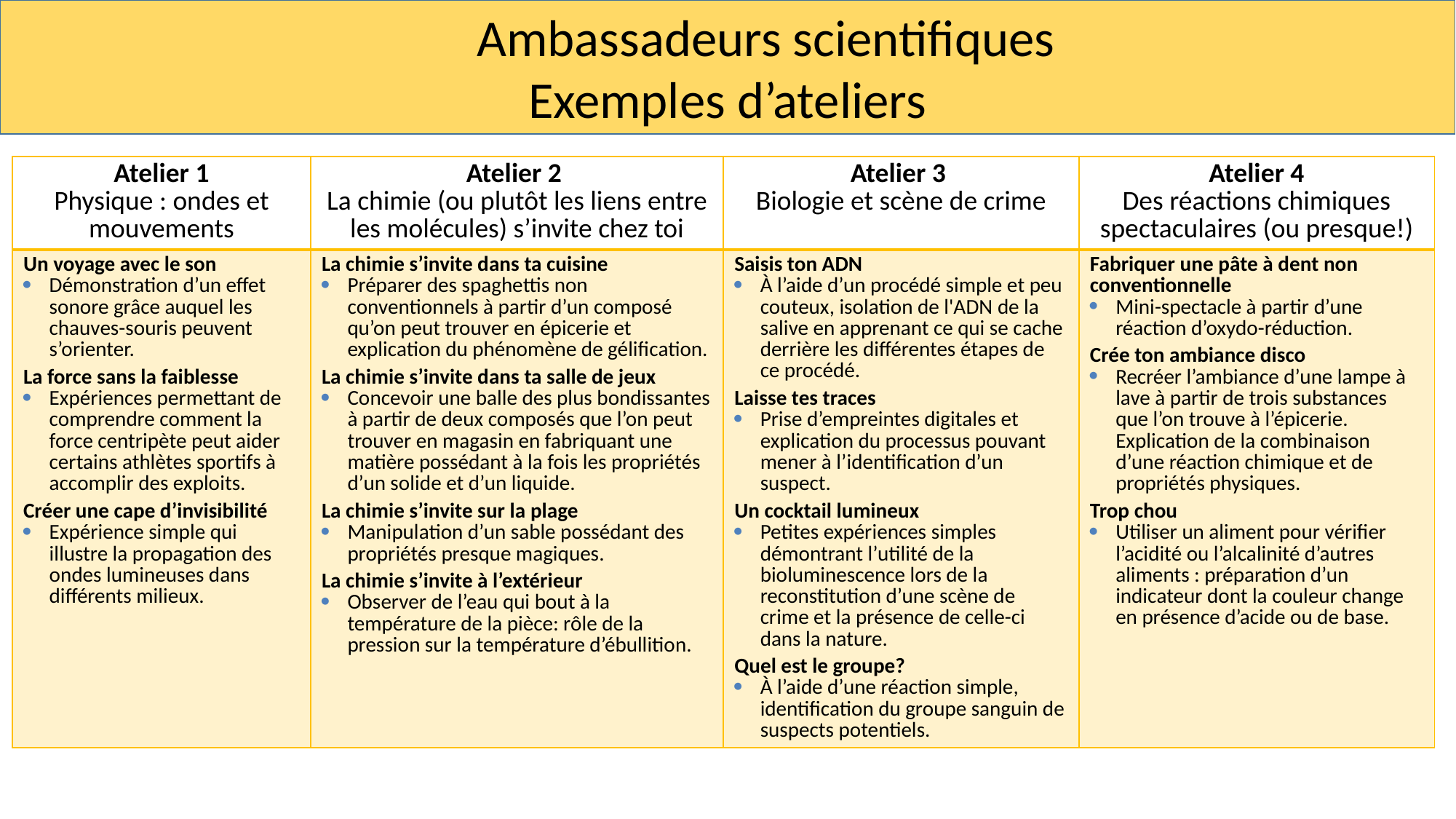

Ambassadeurs scientifiques
Exemples d’ateliers
| Atelier 1 Physique : ondes et mouvements | Atelier 2 La chimie (ou plutôt les liens entre les molécules) s’invite chez toi | Atelier 3 Biologie et scène de crime | Atelier 4 Des réactions chimiques spectaculaires (ou presque!) |
| --- | --- | --- | --- |
| Un voyage avec le son Démonstration d’un effet sonore grâce auquel les chauves-souris peuvent s’orienter. La force sans la faiblesse Expériences permettant de comprendre comment la force centripète peut aider certains athlètes sportifs à accomplir des exploits. Créer une cape d’invisibilité Expérience simple qui illustre la propagation des ondes lumineuses dans différents milieux. | La chimie s’invite dans ta cuisine Préparer des spaghettis non conventionnels à partir d’un composé qu’on peut trouver en épicerie et explication du phénomène de gélification. La chimie s’invite dans ta salle de jeux Concevoir une balle des plus bondissantes à partir de deux composés que l’on peut trouver en magasin en fabriquant une matière possédant à la fois les propriétés d’un solide et d’un liquide. La chimie s’invite sur la plage Manipulation d’un sable possédant des propriétés presque magiques. La chimie s’invite à l’extérieur Observer de l’eau qui bout à la température de la pièce: rôle de la pression sur la température d’ébullition. | Saisis ton ADN À l’aide d’un procédé simple et peu couteux, isolation de l'ADN de la salive en apprenant ce qui se cache derrière les différentes étapes de ce procédé. Laisse tes traces Prise d’empreintes digitales et explication du processus pouvant mener à l’identification d’un suspect. Un cocktail lumineux Petites expériences simples démontrant l’utilité de la bioluminescence lors de la reconstitution d’une scène de crime et la présence de celle-ci dans la nature. Quel est le groupe? À l’aide d’une réaction simple, identification du groupe sanguin de suspects potentiels. | Fabriquer une pâte à dent non conventionnelle Mini-spectacle à partir d’une réaction d’oxydo-réduction. Crée ton ambiance disco Recréer l’ambiance d’une lampe à lave à partir de trois substances que l’on trouve à l’épicerie. Explication de la combinaison d’une réaction chimique et de propriétés physiques. Trop chou Utiliser un aliment pour vérifier l’acidité ou l’alcalinité d’autres aliments : préparation d’un indicateur dont la couleur change en présence d’acide ou de base. |